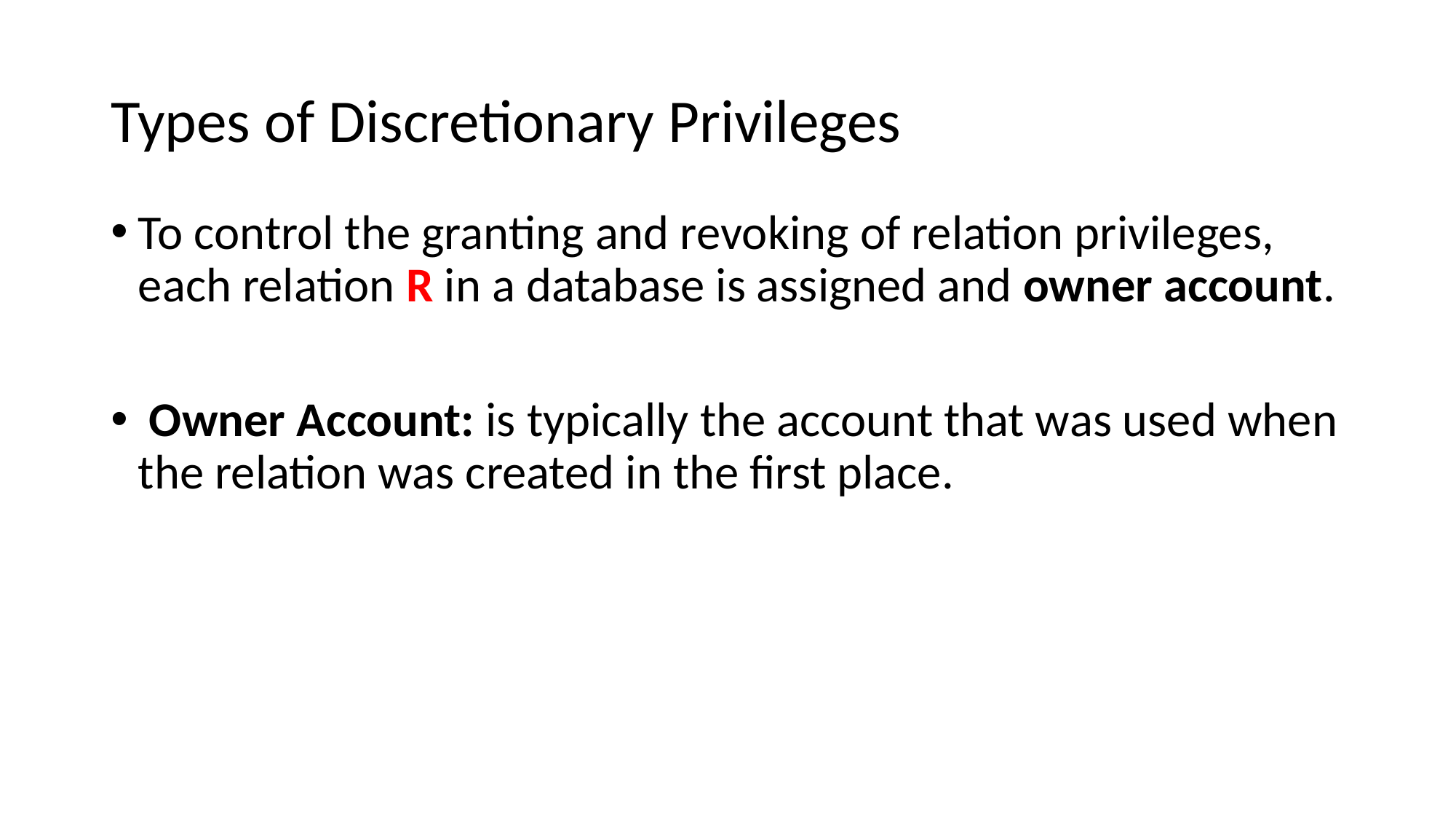

# Types of Discretionary Privileges
To control the granting and revoking of relation privileges, each relation R in a database is assigned and owner account.

 Owner Account: is typically the account that was used when the relation was created in the first place.